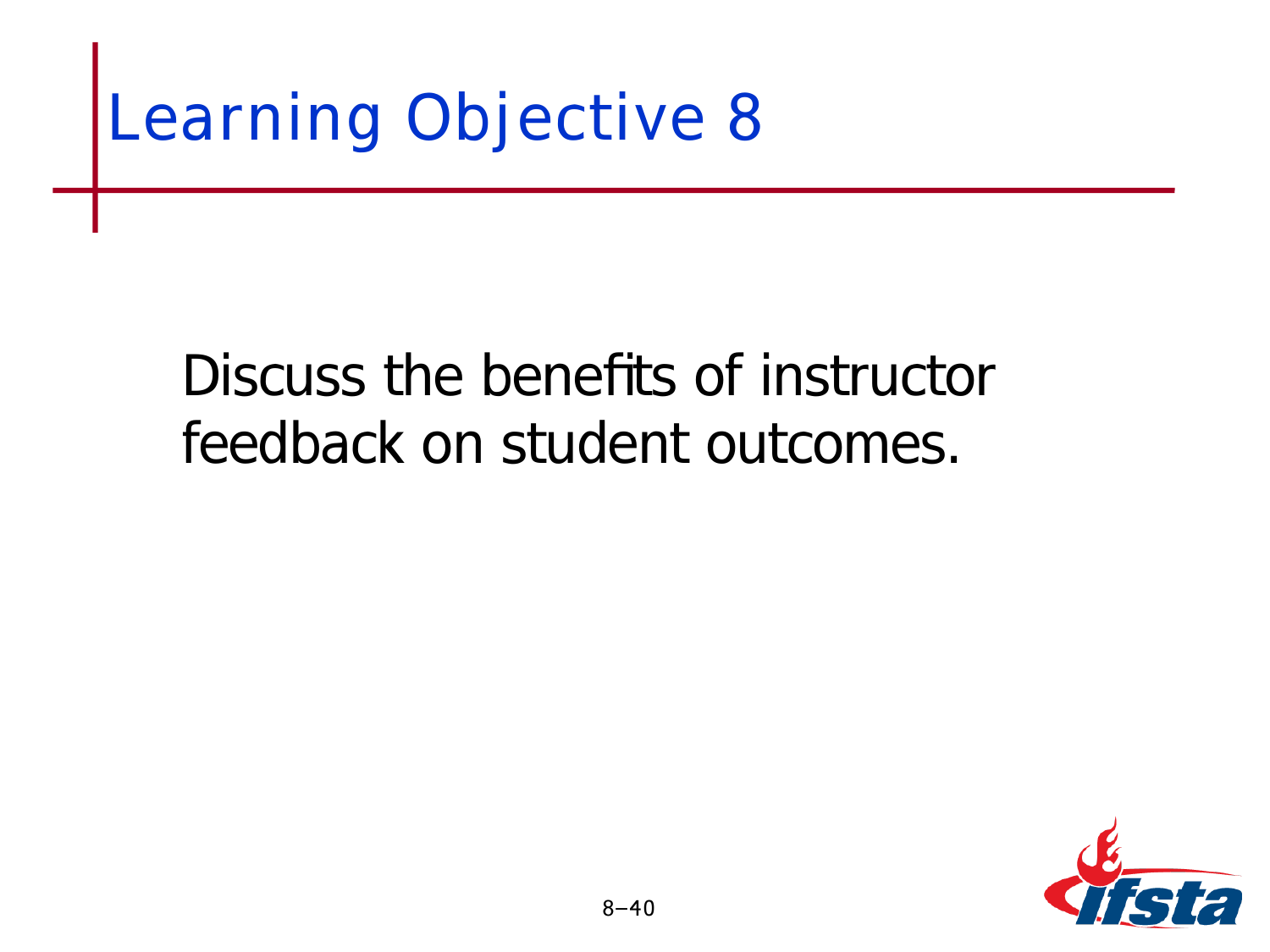

# Learning Objective 8

Discuss the benefits of instructor feedback on student outcomes.

8–40